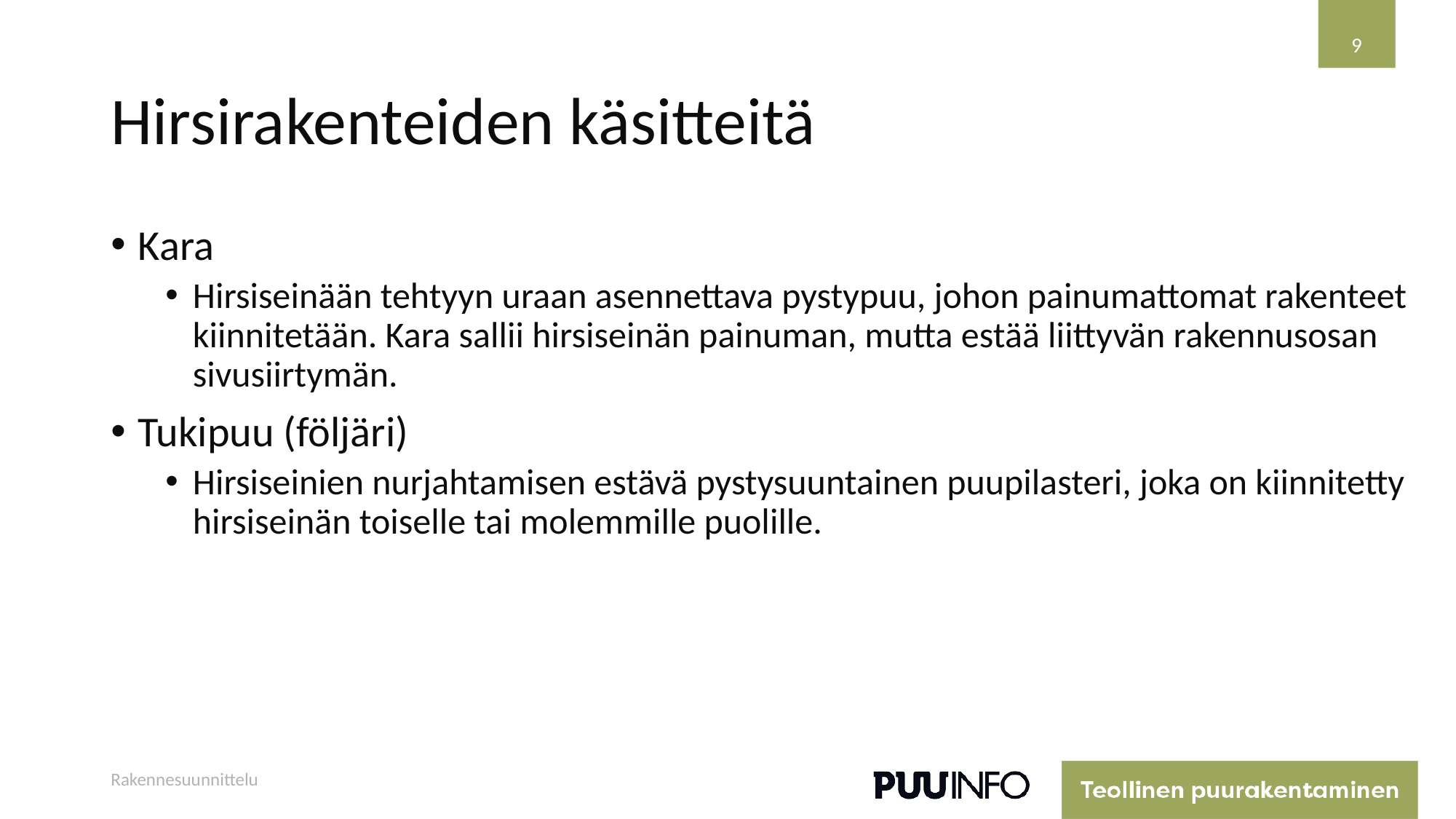

9
# Hirsirakenteiden käsitteitä
Kara
Hirsiseinään tehtyyn uraan asennettava pystypuu, johon painumattomat rakenteet kiinnitetään. Kara sallii hirsiseinän painuman, mutta estää liittyvän rakennusosan sivusiirtymän.
Tukipuu (följäri)
Hirsiseinien nurjahtamisen estävä pystysuuntainen puupilasteri, joka on kiinnitetty hirsiseinän toiselle tai molemmille puolille.

Rakennesuunnittelu